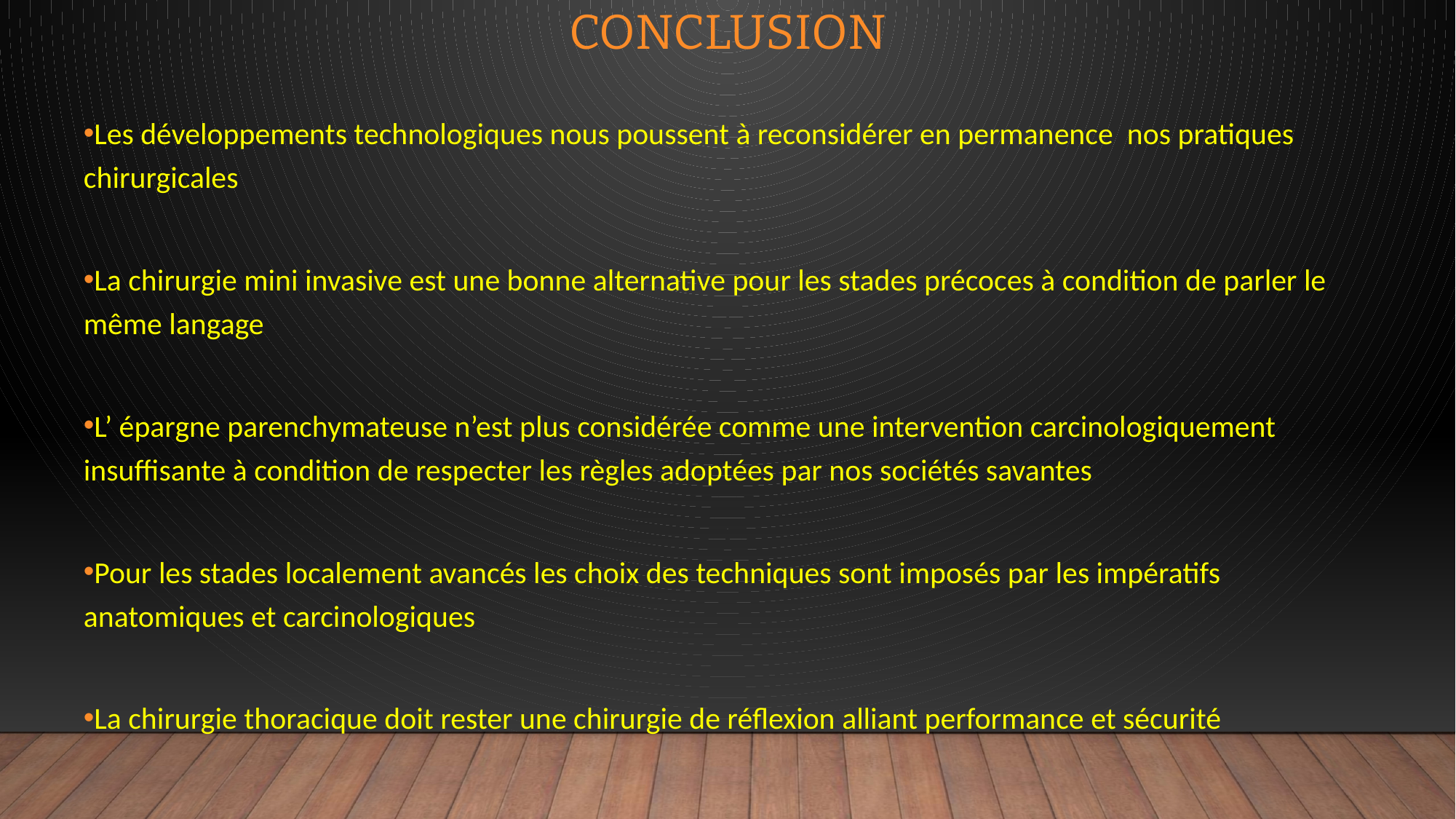

Conclusion
Les développements technologiques nous poussent à reconsidérer en permanence  nos pratiques chirurgicales

La chirurgie mini invasive est une bonne alternative pour les stades précoces à condition de parler le même langage

L’ épargne parenchymateuse n’est plus considérée comme une intervention carcinologiquement  insuffisante à condition de respecter les règles adoptées par nos sociétés savantes

Pour les stades localement avancés les choix des techniques sont imposés par les impératifs anatomiques et carcinologiques

La chirurgie thoracique doit rester une chirurgie de réflexion alliant performance et sécurité